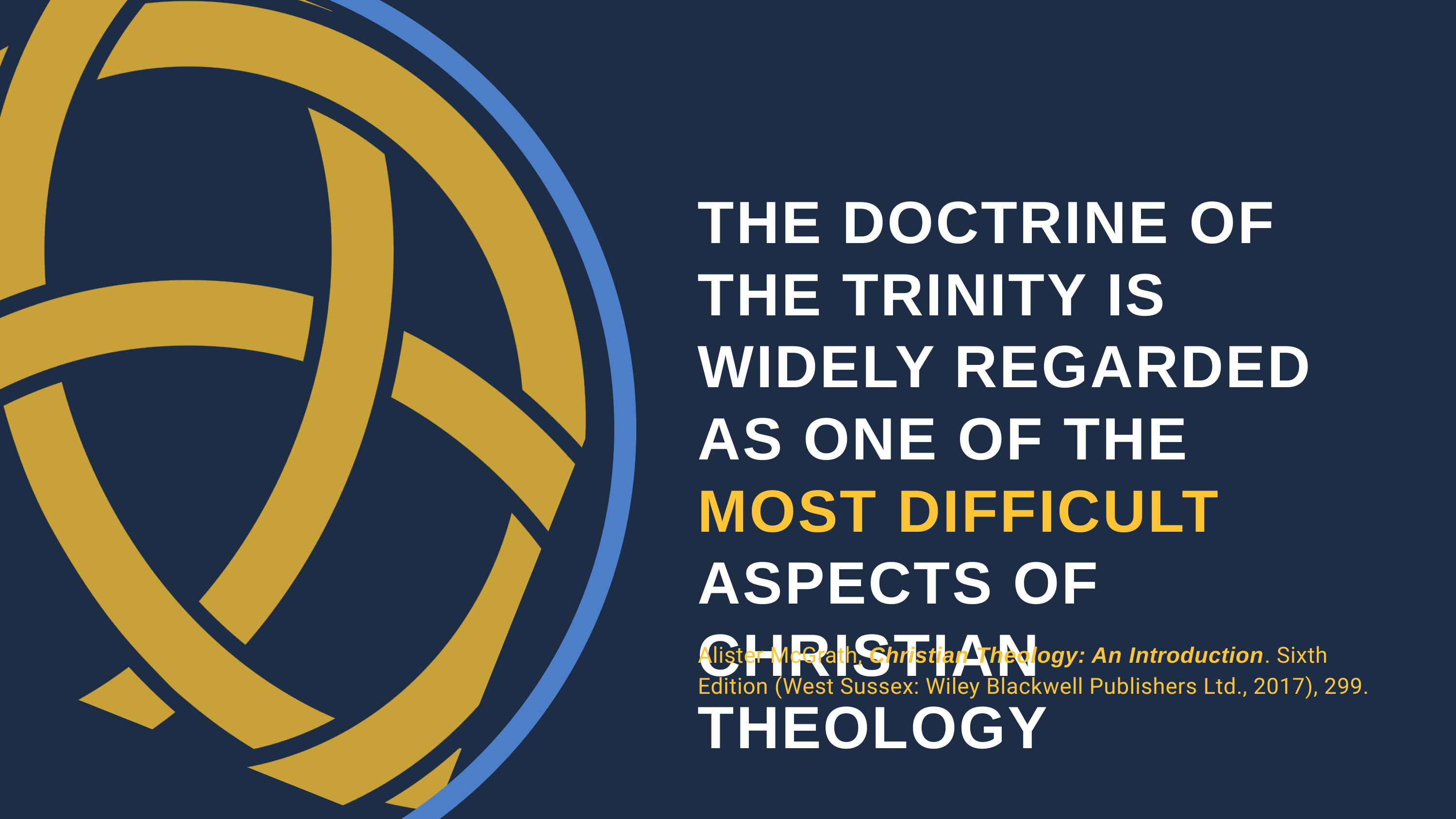

THE DOCTRINE OF THE TRINITY IS WIDELY REGARDED AS ONE OF THE MOST DIFFICULT ASPECTS OF CHRISTIAN THEOLOGY
Alister McGrath, Christian Theology: An Introduction. Sixth Edition (West Sussex: Wiley Blackwell Publishers Ltd., 2017), 299.